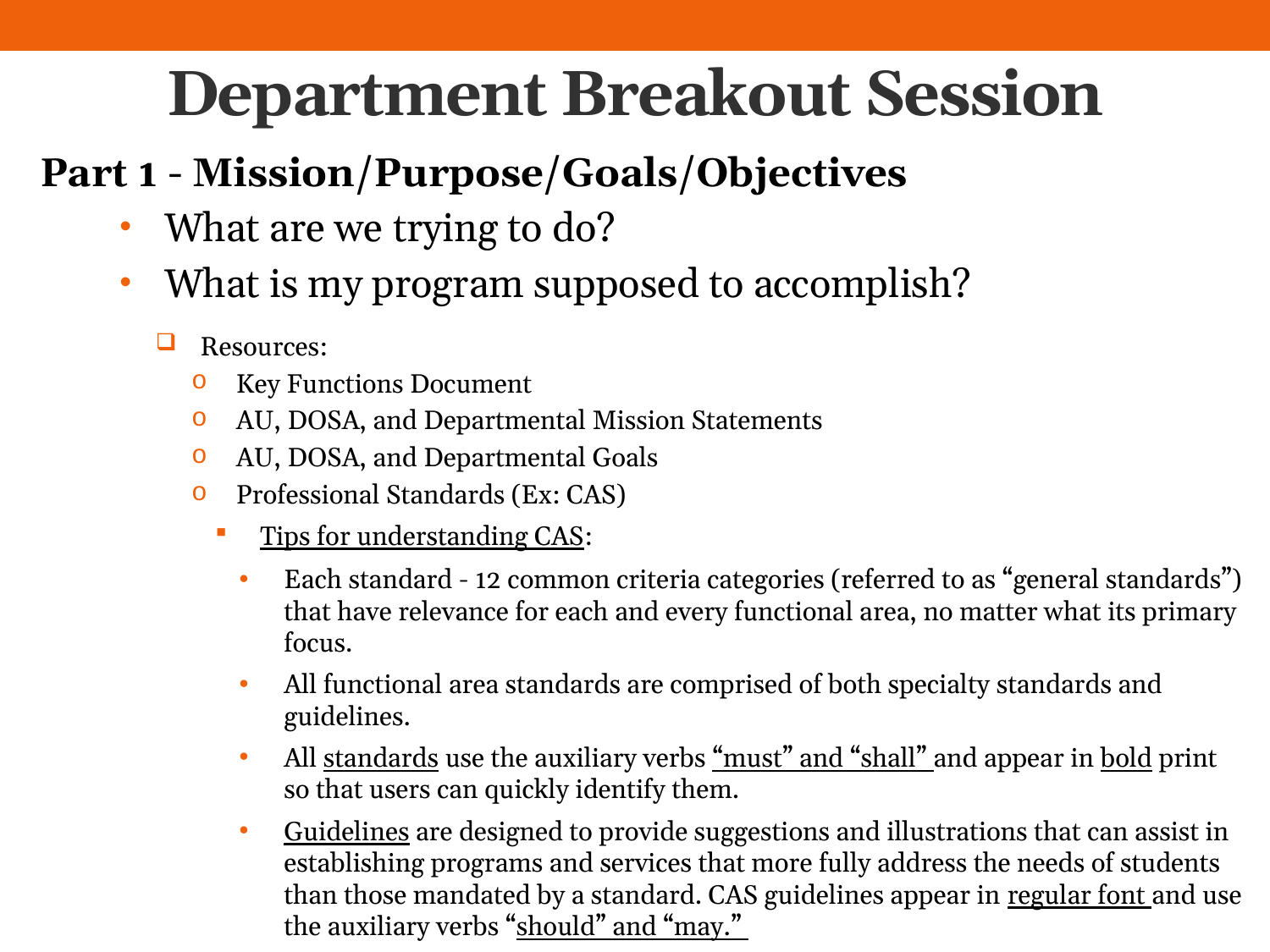

# Department Breakout Session

Part 1 - Mission/Purpose/Goals/Objectives
What are we trying to do?
What is my program supposed to accomplish?

Resources:
Key Functions Document
AU, DOSA, and Departmental Mission Statements
AU, DOSA, and Departmental Goals
Professional Standards (Ex: CAS)
Tips for understanding CAS:
Each standard - 12 common criteria categories (referred to as “general standards”) that have relevance for each and every functional area, no matter what its primary focus.
All functional area standards are comprised of both specialty standards and guidelines.
All standards use the auxiliary verbs “must” and “shall” and appear in bold print so that users can quickly identify them.
Guidelines are designed to provide suggestions and illustrations that can assist in establishing programs and services that more fully address the needs of students than those mandated by a standard. CAS guidelines appear in regular font and use the auxiliary verbs “should” and “may.”